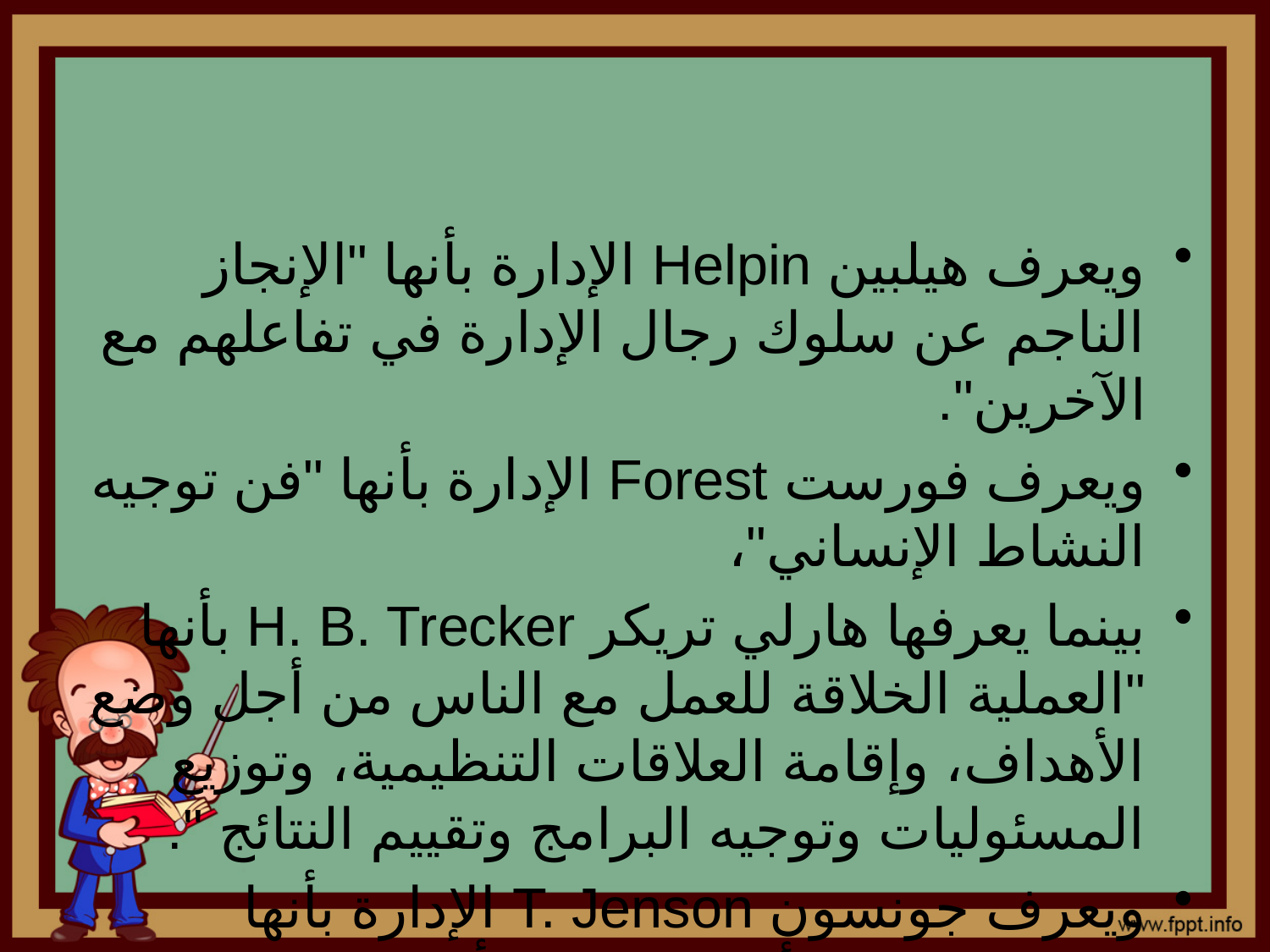

#
ويعرف هيلبين Helpin الإدارة بأنها "الإنجاز الناجم عن سلوك رجال الإدارة في تفاعلهم مع الآخرين".
	ويعرف فورست Forest الإدارة بأنها "فن توجيه النشاط الإنساني"،
بينما يعرفها هارلي تريكر H. B. Trecker بأنها "العملية الخلاقة للعمل مع الناس من أجل وضع الأهداف، وإقامة العلاقات التنظيمية، وتوزيع المسئوليات وتوجيه البرامج وتقييم النتائج ".
	ويعرف جونسون T. Jenson الإدارة بأنها "تنسيق جهود الأفراد لتحقيق أهداف المنظمة